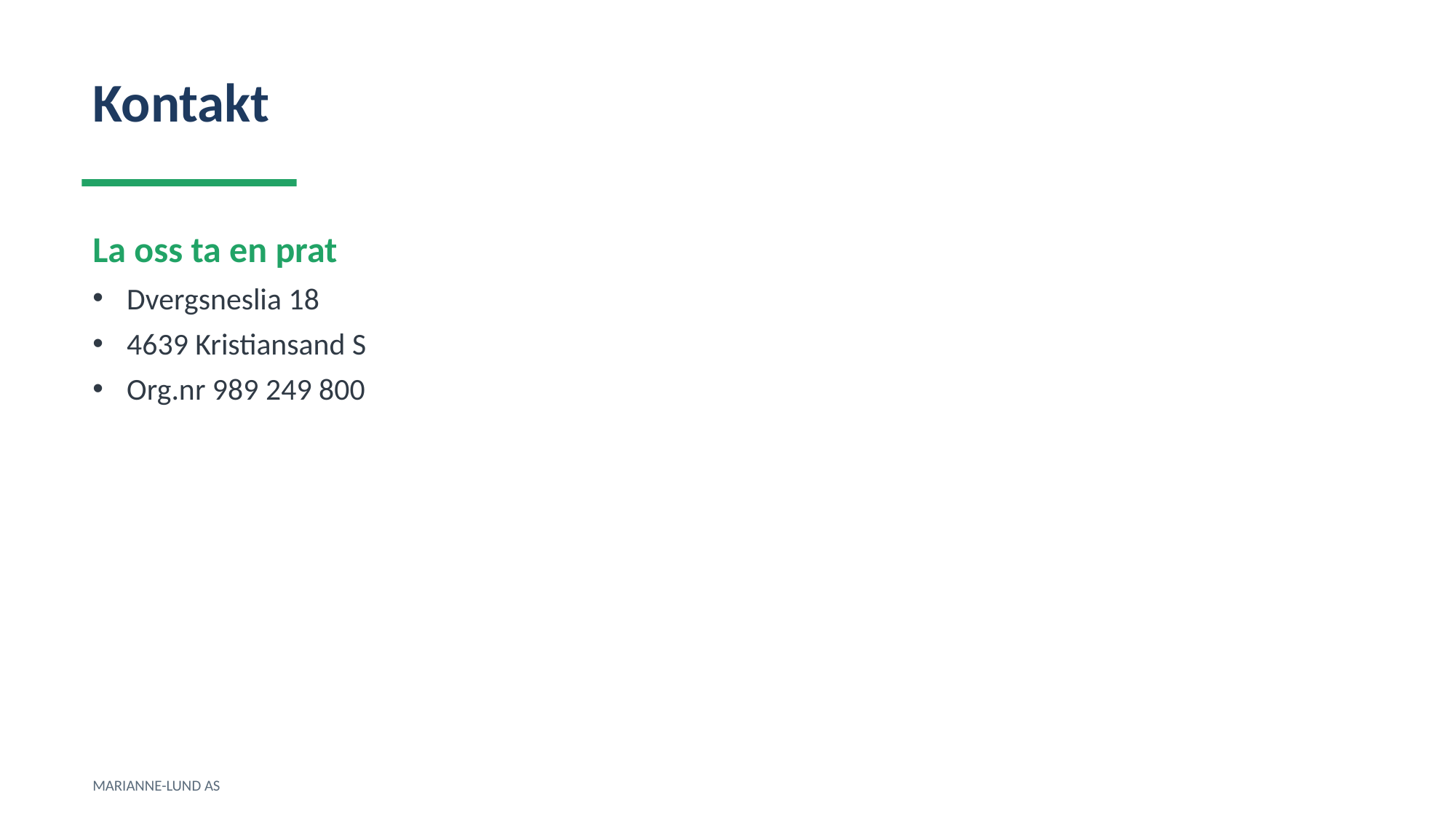

Kontakt

La oss ta en prat
Dvergsneslia 18
4639 Kristiansand S
Org.nr 989 249 800
MARIANNE-LUND AS